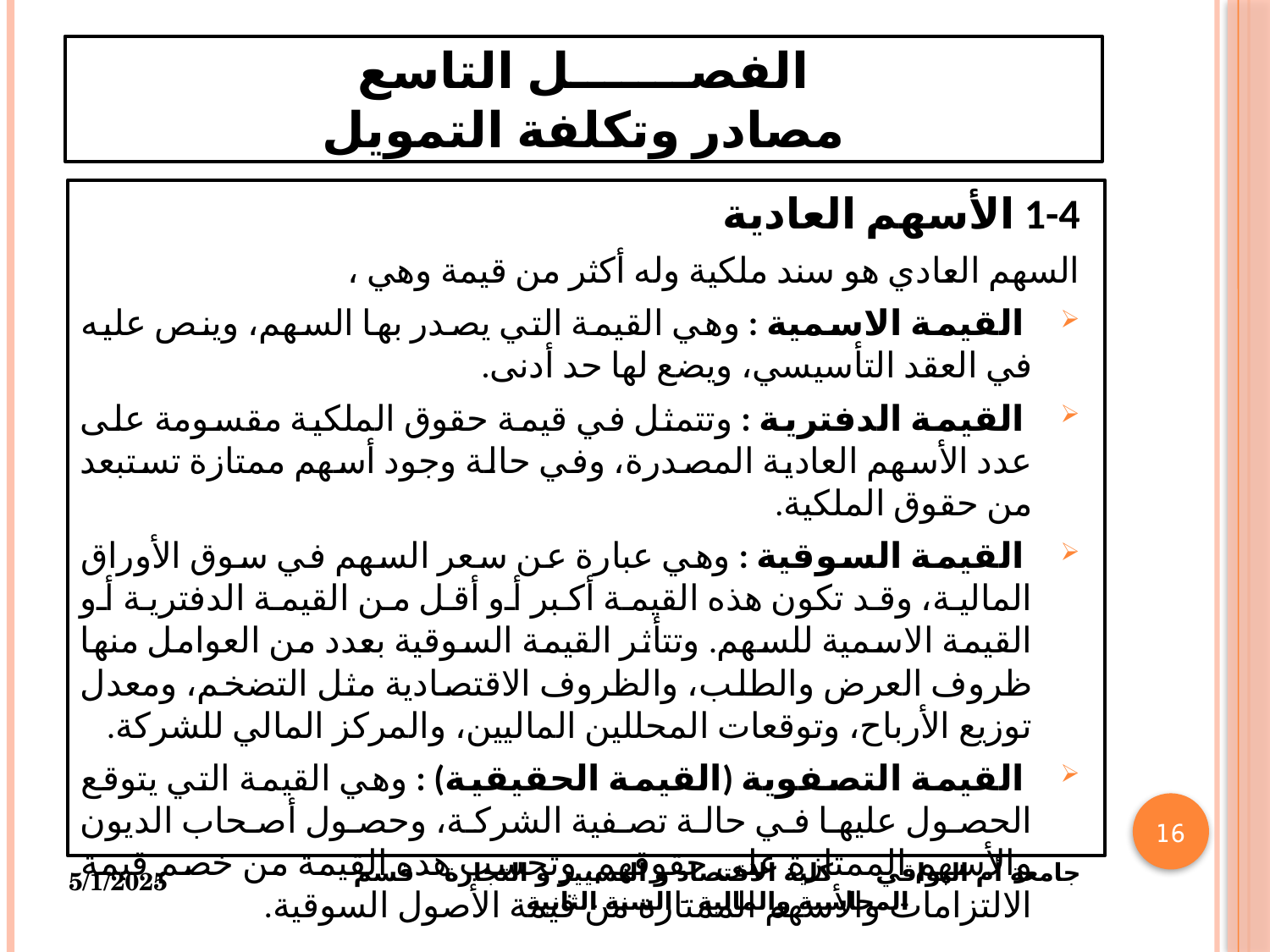

# الفصـــــــل التاسع مصادر وتكلفة التمويل
1-4 الأسهم العادية
السهم العادي هو سند ملكية وله أكثر من قيمة وهي ،
 القيمة الاسمية : وهي القيمة التي يصدر بها السهم، وينص عليه في العقد التأسيسي، ويضع لها حد أدنى.
 القيمة الدفترية : وتتمثل في قيمة حقوق الملكية مقسومة على عدد الأسهم العادية المصدرة، وفي حالة وجود أسهم ممتازة تستبعد من حقوق الملكية.
 القيمة السوقية : وهي عبارة عن سعر السهم في سوق الأوراق المالية، وقد تكون هذه القيمة أكبر أو أقل من القيمة الدفترية أو القيمة الاسمية للسهم. وتتأثر القيمة السوقية بعدد من العوامل منها ظروف العرض والطلب، والظروف الاقتصادية مثل التضخم، ومعدل توزيع الأرباح، وتوقعات المحللين الماليين، والمركز المالي للشركة.
 القيمة التصفوية (القيمة الحقيقية) : وهي القيمة التي يتوقع الحصول عليها في حالة تصفية الشركة، وحصول أصحاب الديون والأسهم الممتازة على حقوقهم. وتحسب هذه القيمة من خصم قيمة الالتزامات والأسهم الممتازة من قيمة الأصول السوقية.
16
5/1/2025
جامعة أم البواقي-  - كلية الاقتصاد و التسيير و التجارة – قسم المحاسبة والمالية - السنة الثانية